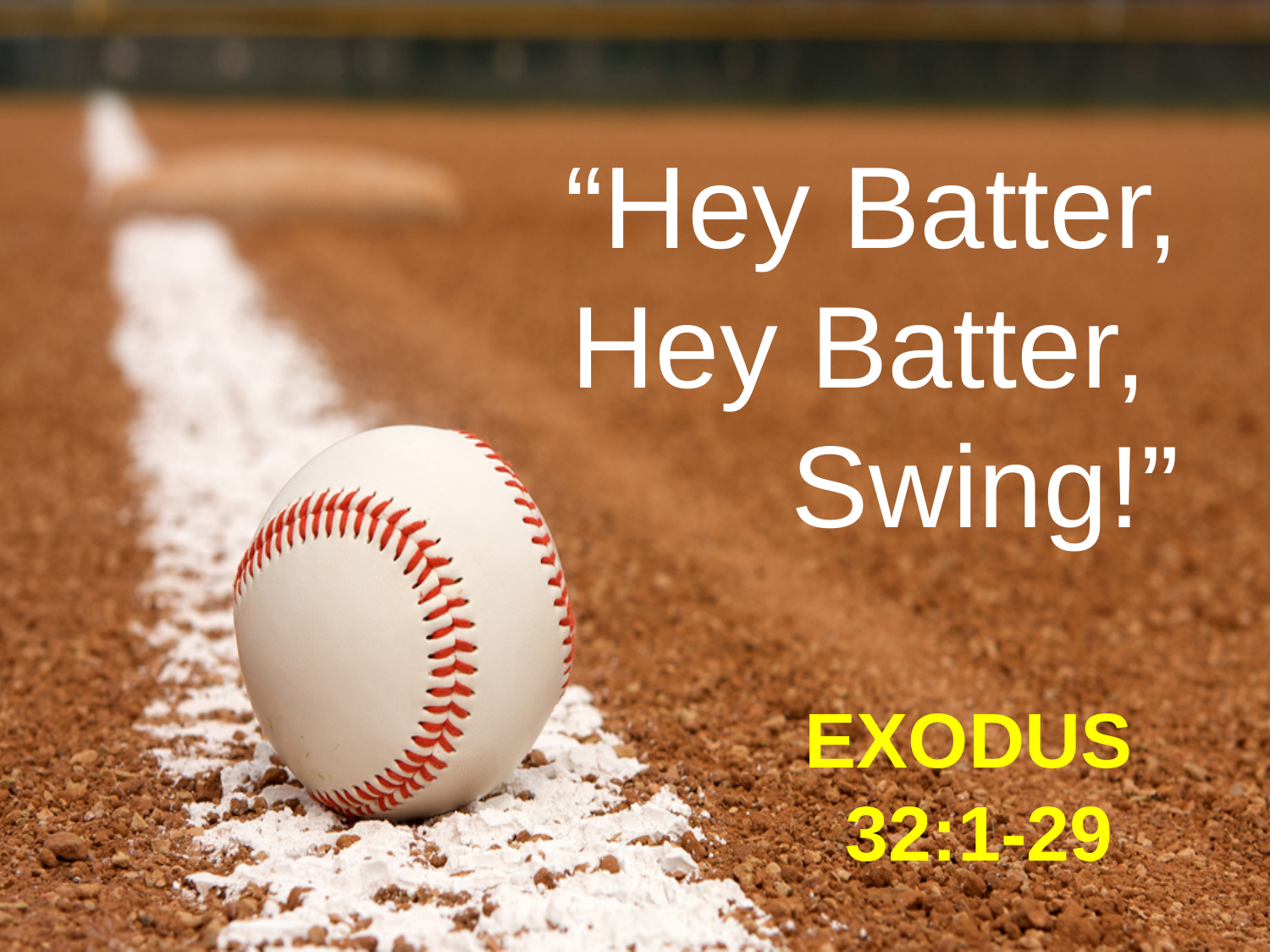

“Hey Batter,
Hey Batter,
Swing!”
EXODUS
32:1-29